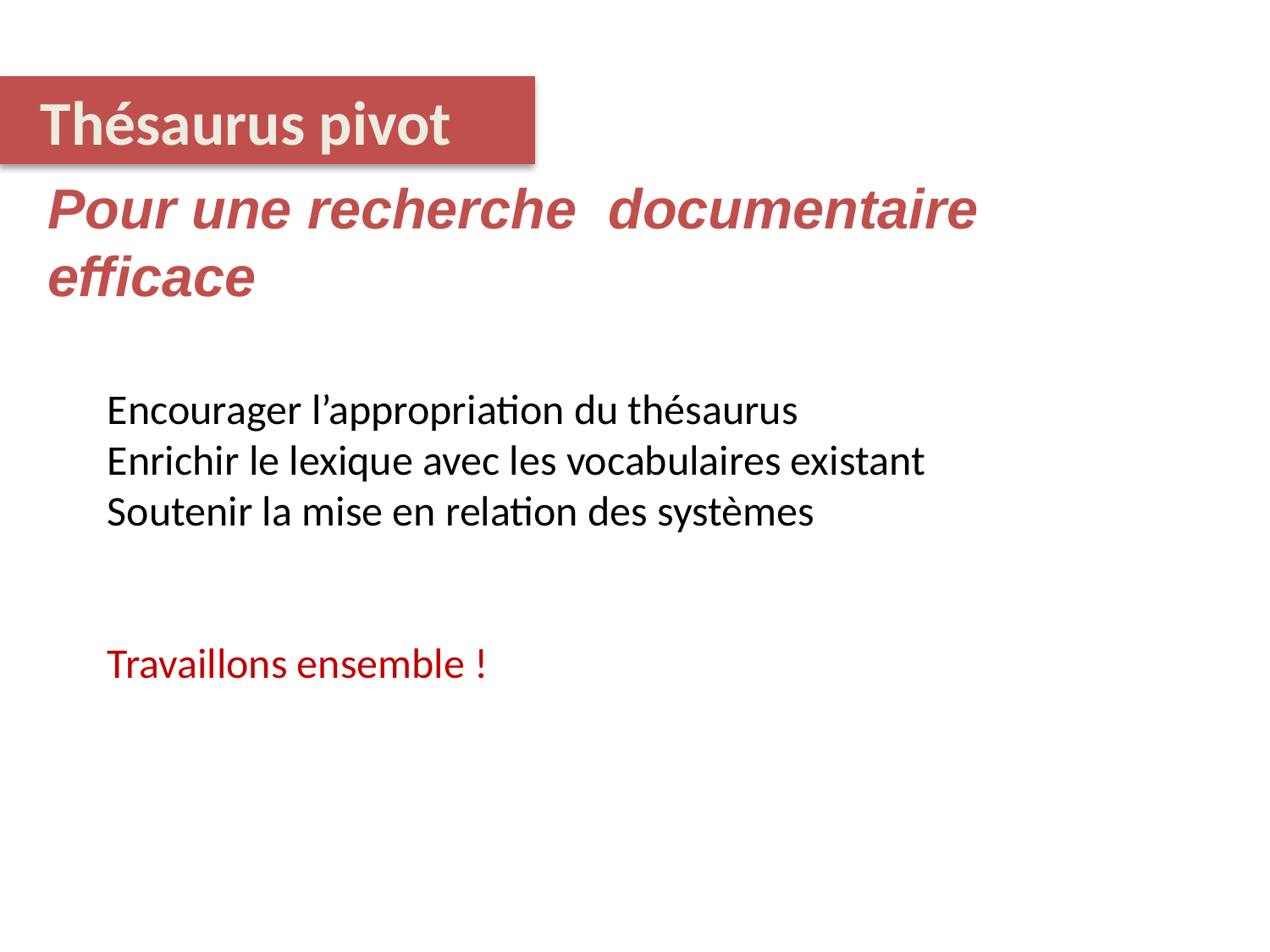

# Thésaurus pivot
Pour une recherche  documentaire efficace
Encourager l’appropriation du thésaurus
Enrichir le lexique avec les vocabulaires existant
Soutenir la mise en relation des systèmes

Travaillons ensemble !